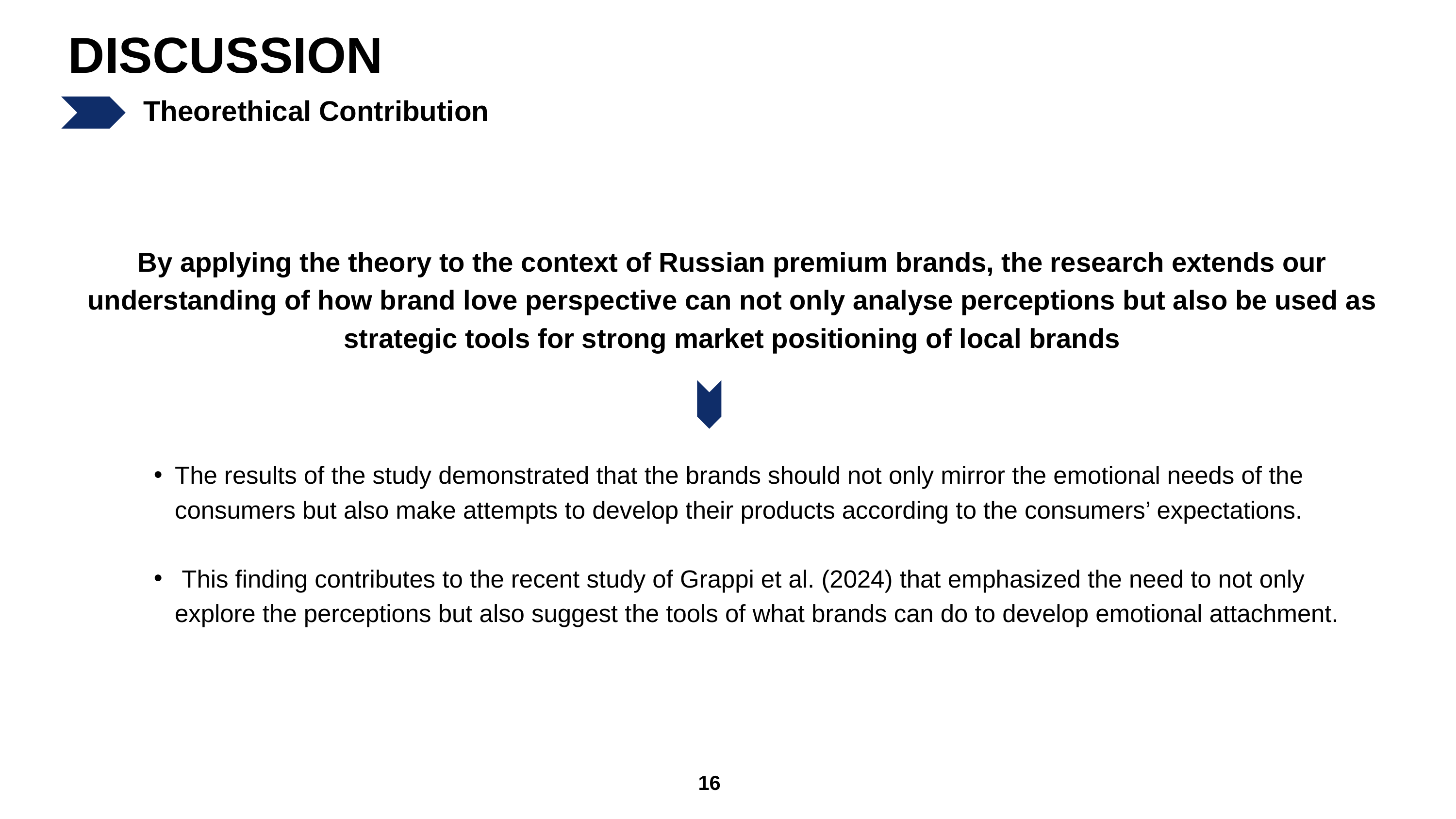

DISCUSSION
Theorethical Contribution

By applying the theory to the context of Russian premium brands, the research extends our understanding of how brand love perspective can not only analyse perceptions but also be used as strategic tools for strong market positioning of local brands

The results of the study demonstrated that the brands should not only mirror the emotional needs of the consumers but also make attempts to develop their products according to the consumers’ expectations.

 This finding contributes to the recent study of Grappi et al. (2024) that emphasized the need to not only explore the perceptions but also suggest the tools of what brands can do to develop emotional attachment.
16